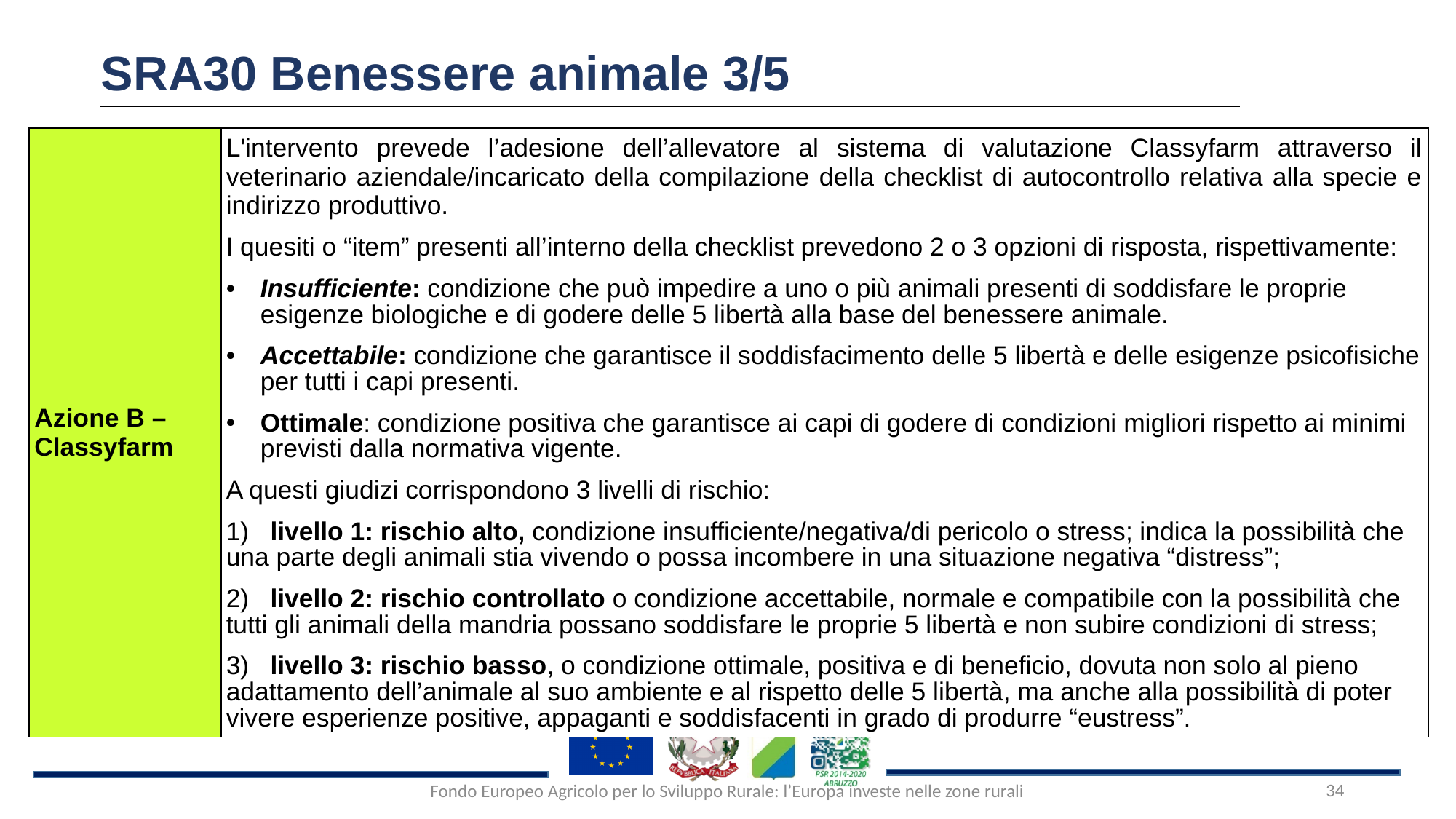

SRA30 Benessere animale 3/5
| Azione B – Classyfarm | L'intervento prevede l’adesione dell’allevatore al sistema di valutazione Classyfarm attraverso il veterinario aziendale/incaricato della compilazione della checklist di autocontrollo relativa alla specie e indirizzo produttivo. I quesiti o “item” presenti all’interno della checklist prevedono 2 o 3 opzioni di risposta, rispettivamente: Insufficiente: condizione che può impedire a uno o più animali presenti di soddisfare le proprie esigenze biologiche e di godere delle 5 libertà alla base del benessere animale. Accettabile: condizione che garantisce il soddisfacimento delle 5 libertà e delle esigenze psicofisiche per tutti i capi presenti. Ottimale: condizione positiva che garantisce ai capi di godere di condizioni migliori rispetto ai minimi previsti dalla normativa vigente. A questi giudizi corrispondono 3 livelli di rischio: 1)   livello 1: rischio alto, condizione insufficiente/negativa/di pericolo o stress; indica la possibilità che una parte degli animali stia vivendo o possa incombere in una situazione negativa “distress”; 2)   livello 2: rischio controllato o condizione accettabile, normale e compatibile con la possibilità che tutti gli animali della mandria possano soddisfare le proprie 5 libertà e non subire condizioni di stress; 3)   livello 3: rischio basso, o condizione ottimale, positiva e di beneficio, dovuta non solo al pieno adattamento dell’animale al suo ambiente e al rispetto delle 5 libertà, ma anche alla possibilità di poter vivere esperienze positive, appaganti e soddisfacenti in grado di produrre “eustress”. |
| --- | --- |